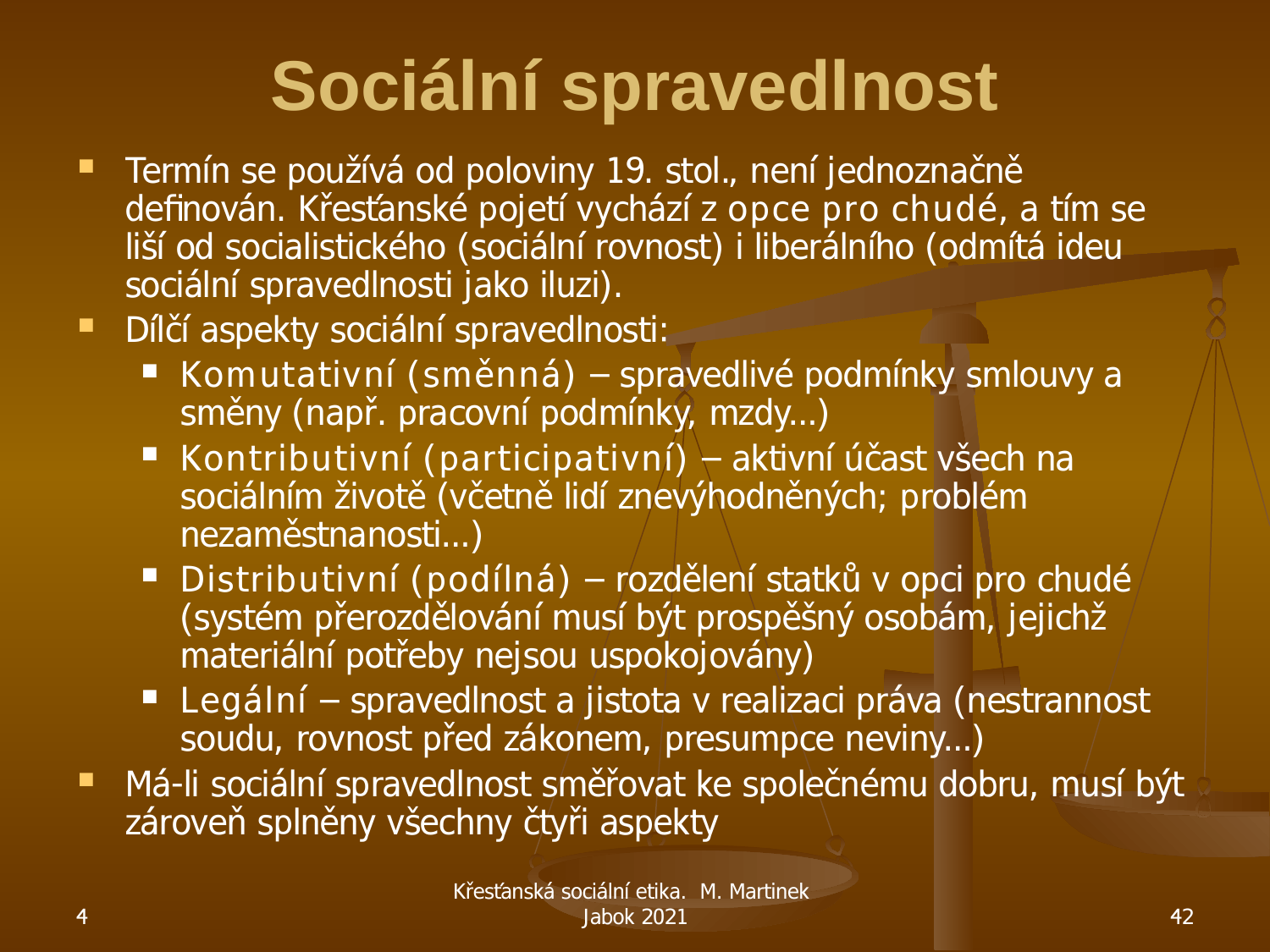

# Sociální spravedlnost
Termín se používá od poloviny 19. stol., není jednoznačně definován. Křesťanské pojetí vychází z opce pro chudé, a tím se liší od socialistického (sociální rovnost) i liberálního (odmítá ideu sociální spravedlnosti jako iluzi).
Dílčí aspekty sociální spravedlnosti:
Komutativní (směnná) – spravedlivé podmínky smlouvy a směny (např. pracovní podmínky, mzdy…)
Kontributivní (participativní) – aktivní účast všech na sociálním životě (včetně lidí znevýhodněných; problém nezaměstnanosti…)
Distributivní (podílná) – rozdělení statků v opci pro chudé (systém přerozdělování musí být prospěšný osobám, jejichž materiální potřeby nejsou uspokojovány)
Legální – spravedlnost a jistota v realizaci práva (nestrannost soudu, rovnost před zákonem, presumpce neviny…)
Má-li sociální spravedlnost směřovat ke společnému dobru, musí být zároveň splněny všechny čtyři aspekty
4
Křesťanská sociální etika.  M. Martinek  Jabok 2021
42